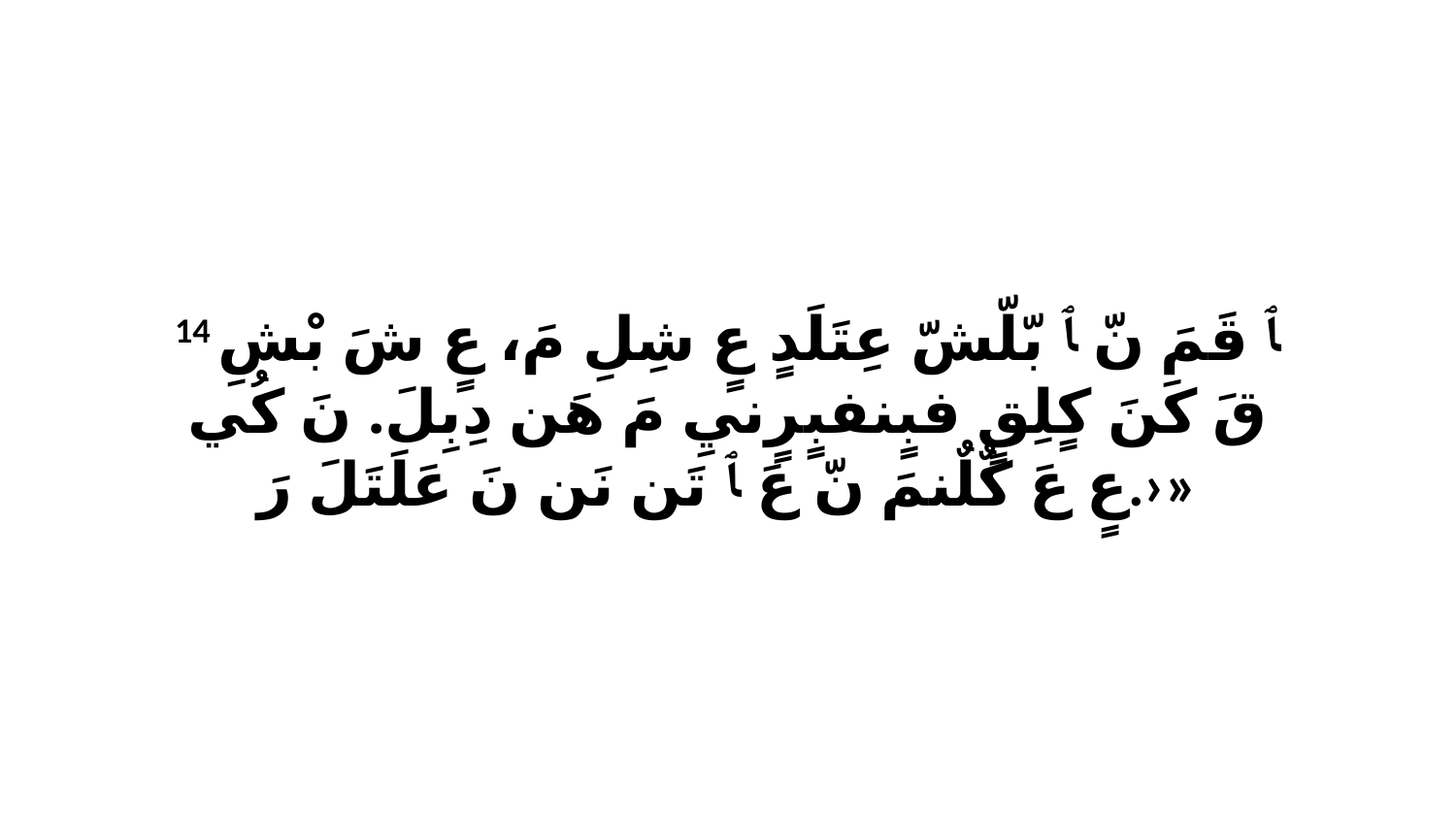

14 ﭑ قَمَ نّ ﭑ بّلّشّ عِتَلَدٍ عٍ شِلِ مَ، عٍ شَ بْشِ قَ كَنَ كٍلِقٍ فبٍنفبٍرٍنيِ مَ هَن دِبِلَ. نَ كُي عٍ عَ كٌلٌنمَ نّ عَ ﭑ تَن نَن نَ عَلَتَلَ رَ.›»